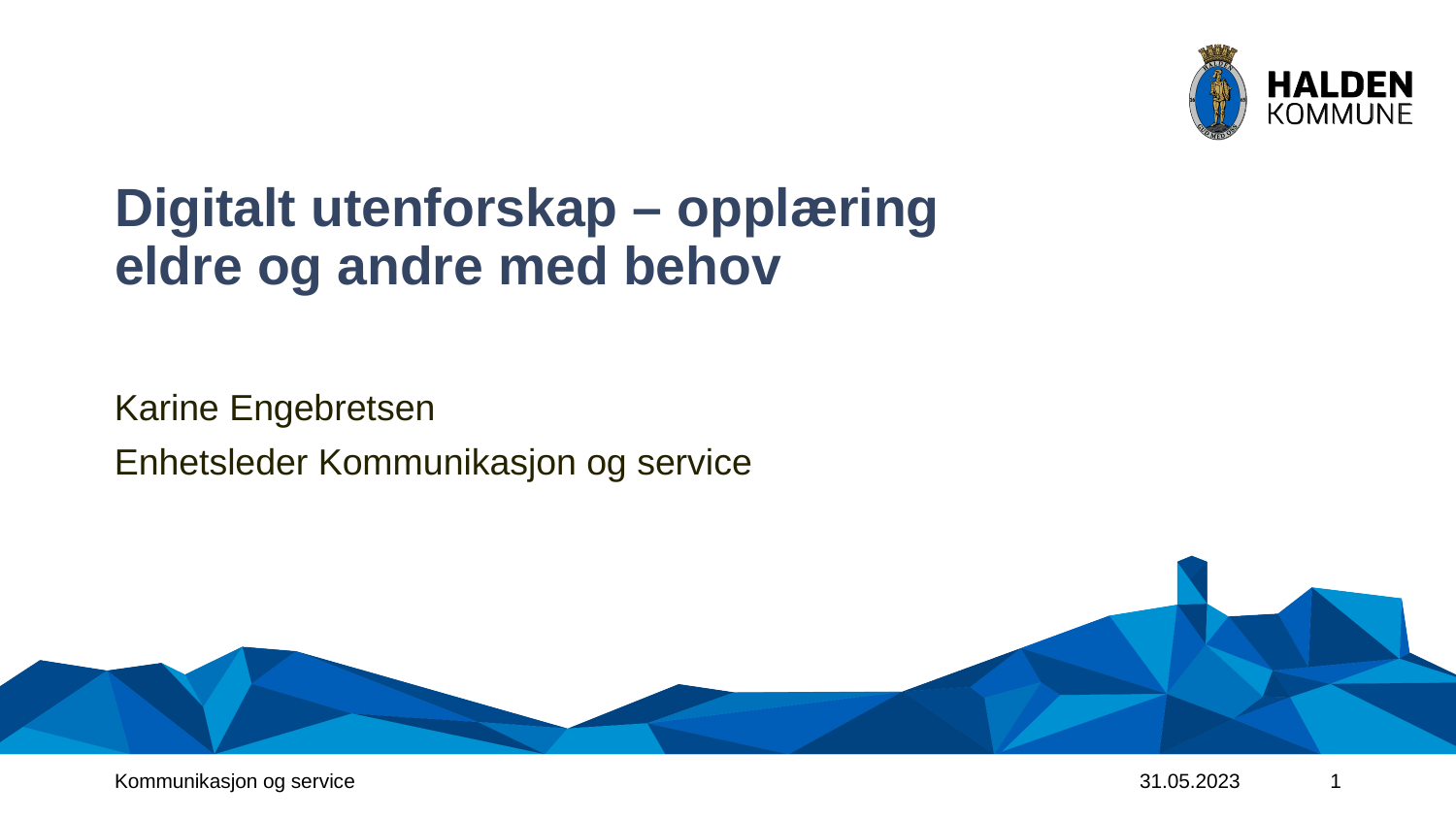

# Digitalt utenforskap – opplæring eldre og andre med behov
Karine Engebretsen
Enhetsleder Kommunikasjon og service

Kommunikasjon og service
31.05.2023
1